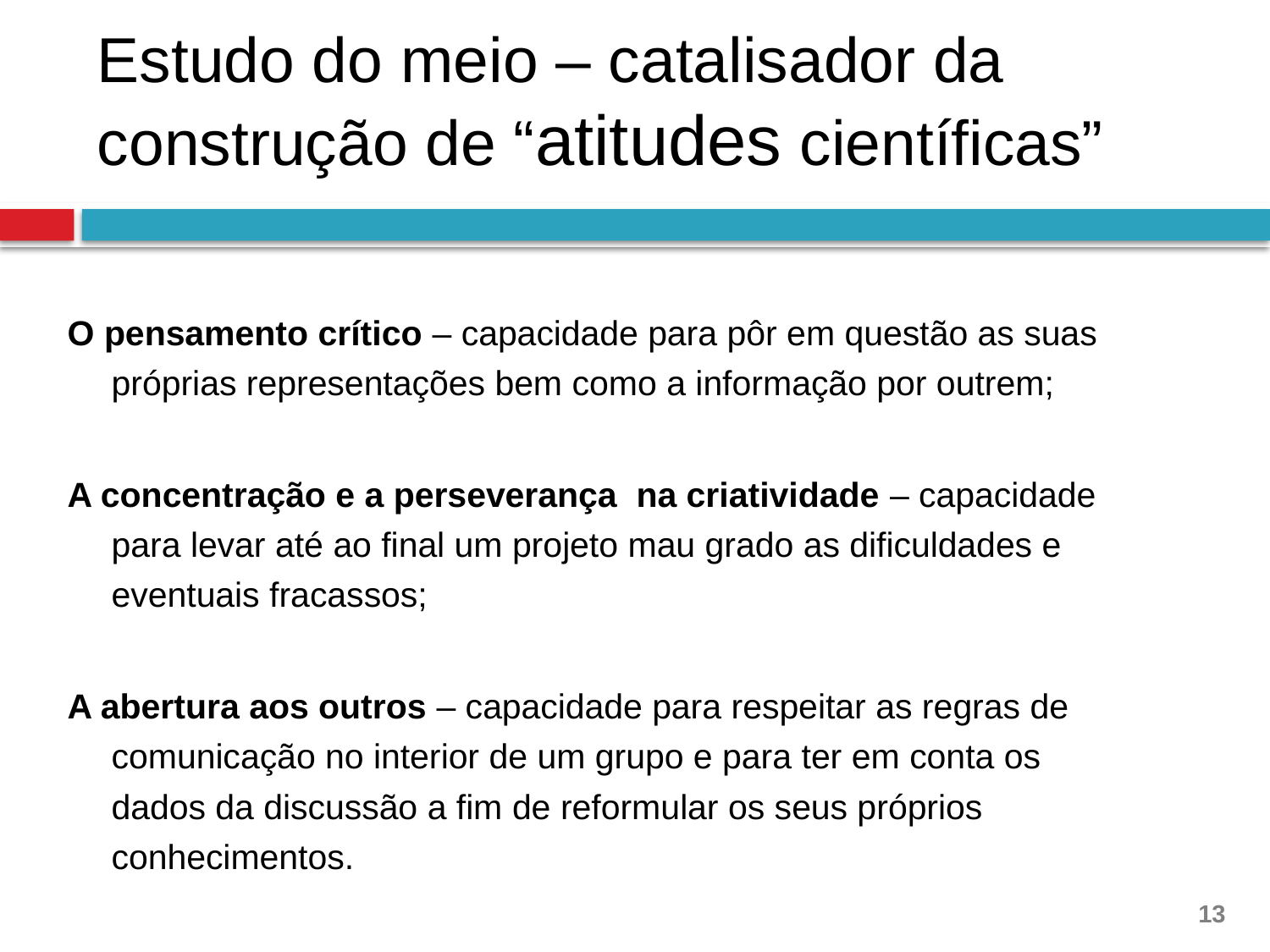

# Estudo do meio – catalisador da construção de “atitudes científicas”
O pensamento crítico – capacidade para pôr em questão as suas próprias representações bem como a informação por outrem;

A concentração e a perseverança  na criatividade – capacidade para levar até ao final um projeto mau grado as dificuldades e eventuais fracassos;

A abertura aos outros – capacidade para respeitar as regras de comunicação no interior de um grupo e para ter em conta os dados da discussão a fim de reformular os seus próprios conhecimentos.

13